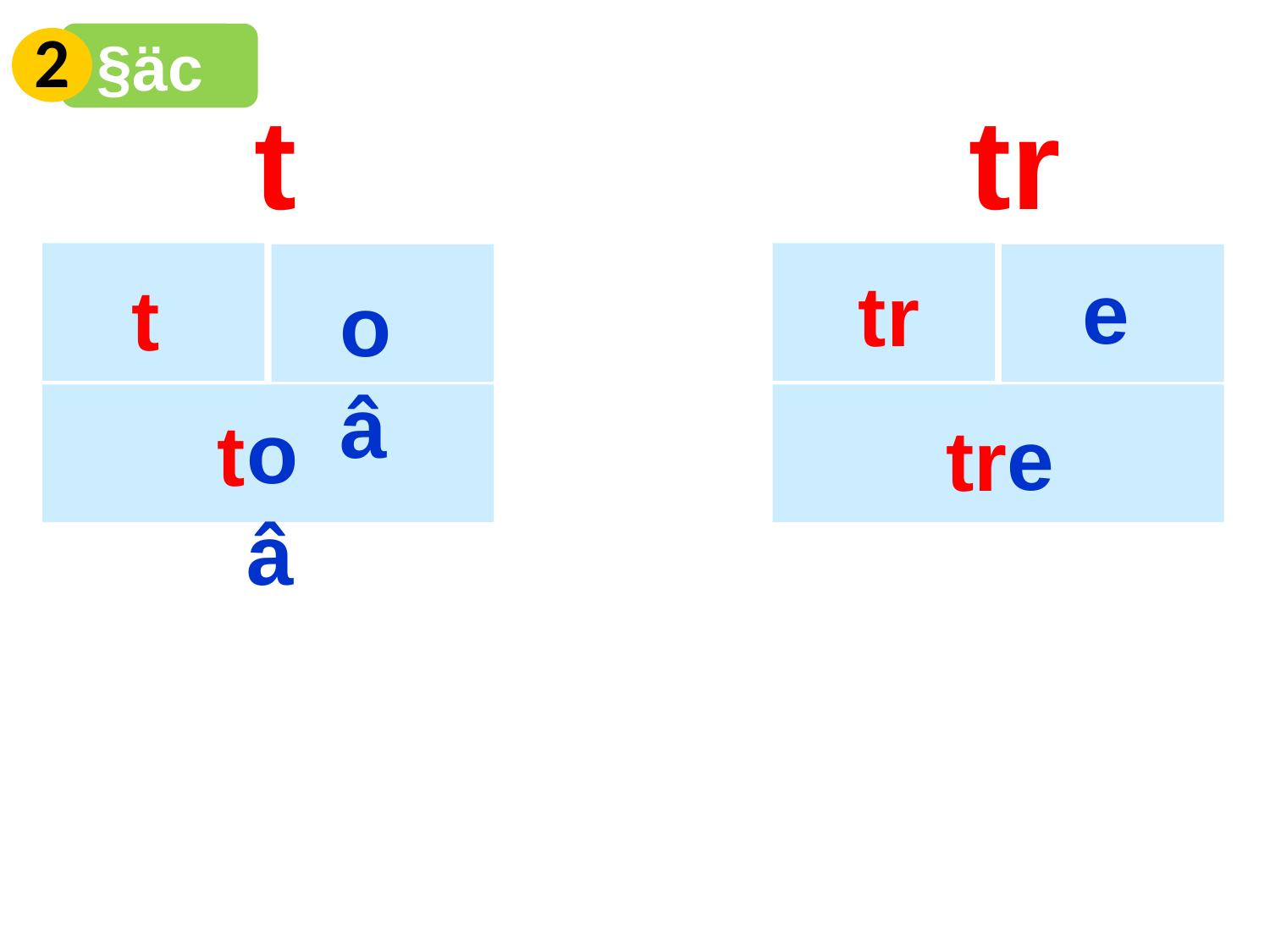

2
§äc

t
tr

e
tr
t
oâ
oâ
t
e
tr